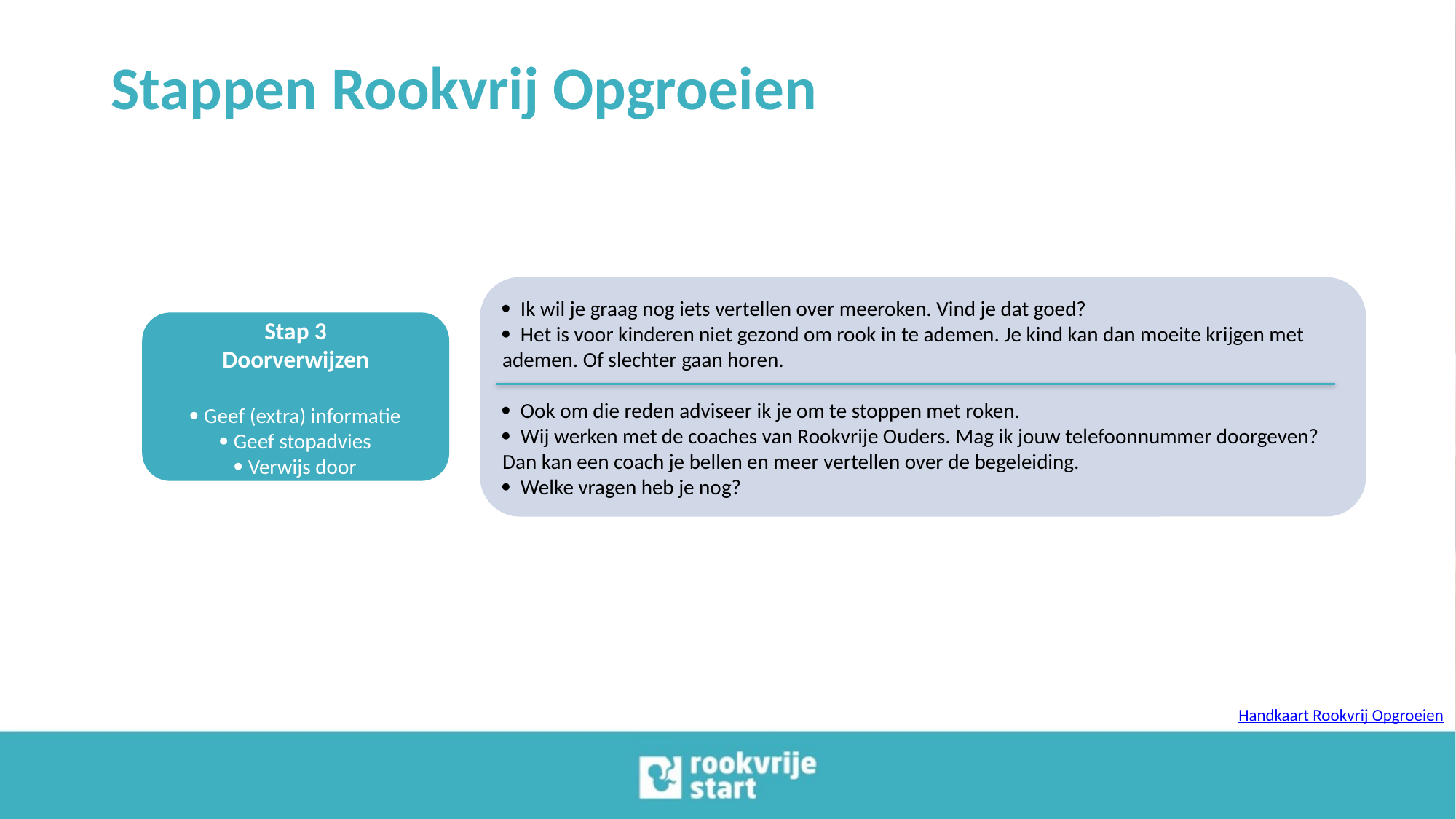

# Stappen Rookvrij Opgroeien
•  Ik wil je graag nog iets vertellen over meeroken. Vind je dat goed?
•  Het is voor kinderen niet gezond om rook in te ademen. Je kind kan dan moeite krijgen met ademen. Of slechter gaan horen.
•  Ook om die reden adviseer ik je om te stoppen met roken.
•  Wij werken met de coaches van Rookvrije Ouders. Mag ik jouw telefoonnummer doorgeven? Dan kan een coach je bellen en meer vertellen over de begeleiding.
•  Welke vragen heb je nog?
Stap 3
Doorverwijzen
• Geef (extra) informatie
• Geef stopadvies
• Verwijs door
Handkaart Rookvrij Opgroeien